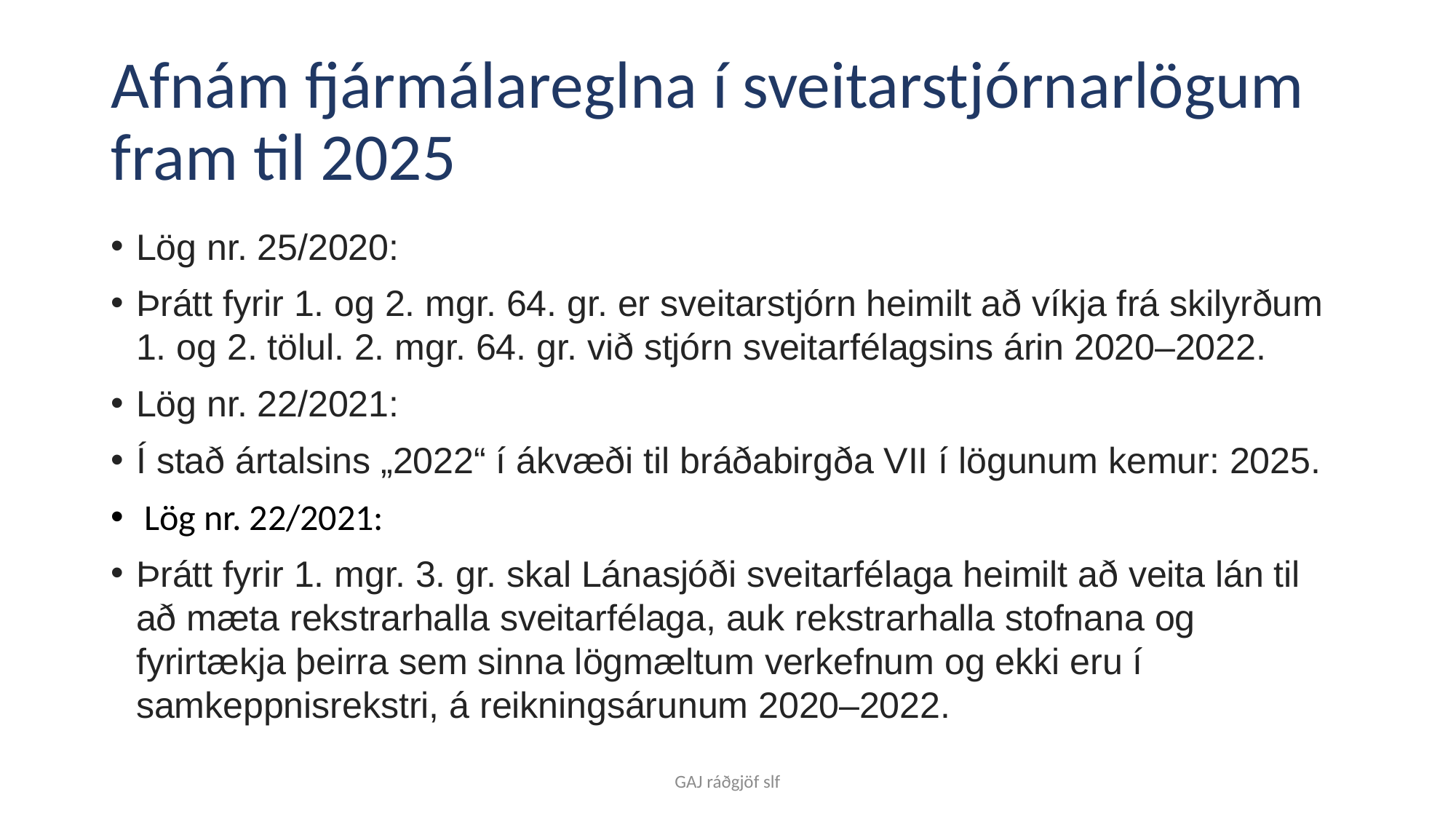

# Afnám fjármálareglna í sveitarstjórnarlögum fram til 2025
Lög nr. 25/2020:
Þrátt fyrir 1. og 2. mgr. 64. gr. er sveitarstjórn heimilt að víkja frá skilyrðum 1. og 2. tölul. 2. mgr. 64. gr. við stjórn sveitarfélagsins árin 2020–2022.
Lög nr. 22/2021:
Í stað ártalsins „2022“ í ákvæði til bráðabirgða VII í lögunum kemur: 2025.
 Lög nr. 22/2021:
Þrátt fyrir 1. mgr. 3. gr. skal Lánasjóði sveitarfélaga heimilt að veita lán til að mæta rekstrarhalla sveitarfélaga, auk rekstrarhalla stofnana og fyrirtækja þeirra sem sinna lögmæltum verkefnum og ekki eru í samkeppnisrekstri, á reikningsárunum 2020–2022.

GAJ ráðgjöf slf